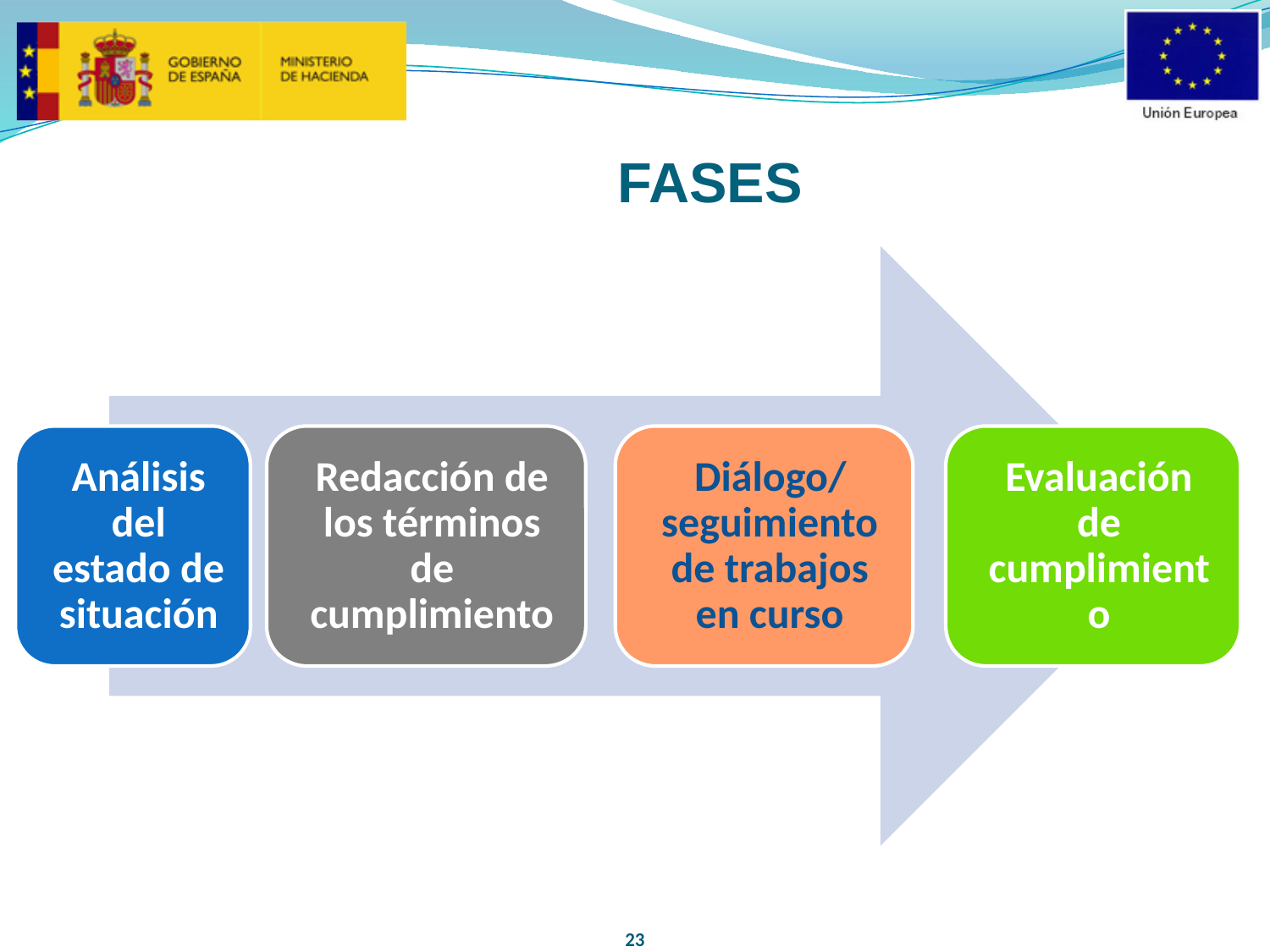

# FASES
Análisis del estado de situación
Redacción de los términos de cumplimiento
Diálogo/seguimiento de trabajos en curso
Evaluación de cumplimiento
23